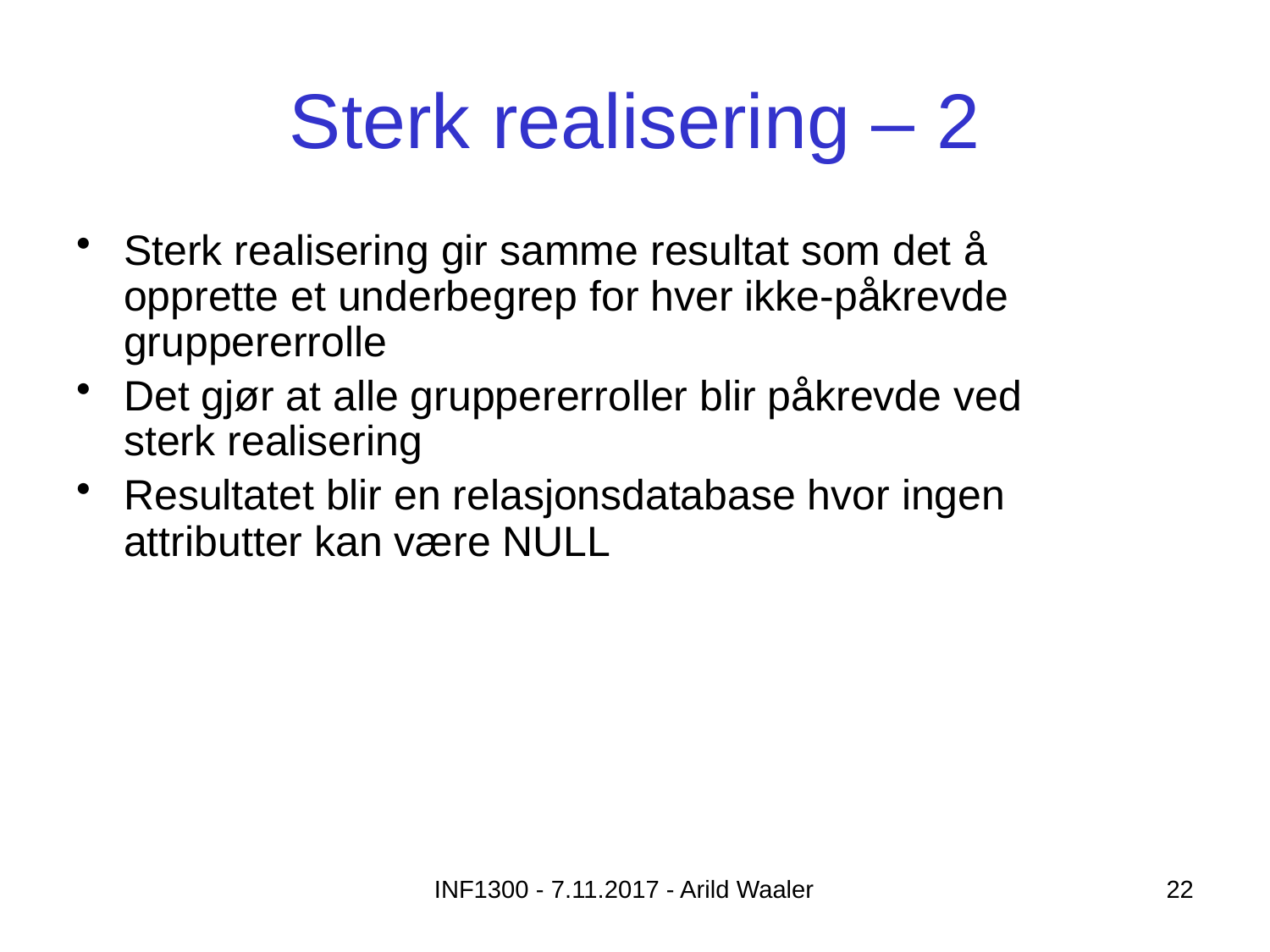

# Sterk realisering – 2
Sterk realisering gir samme resultat som det å opprette et underbegrep for hver ikke-påkrevde gruppererrolle
Det gjør at alle gruppererroller blir påkrevde ved sterk realisering
Resultatet blir en relasjonsdatabase hvor ingen attributter kan være NULL
INF1300 - 7.11.2017 - Arild Waaler
22